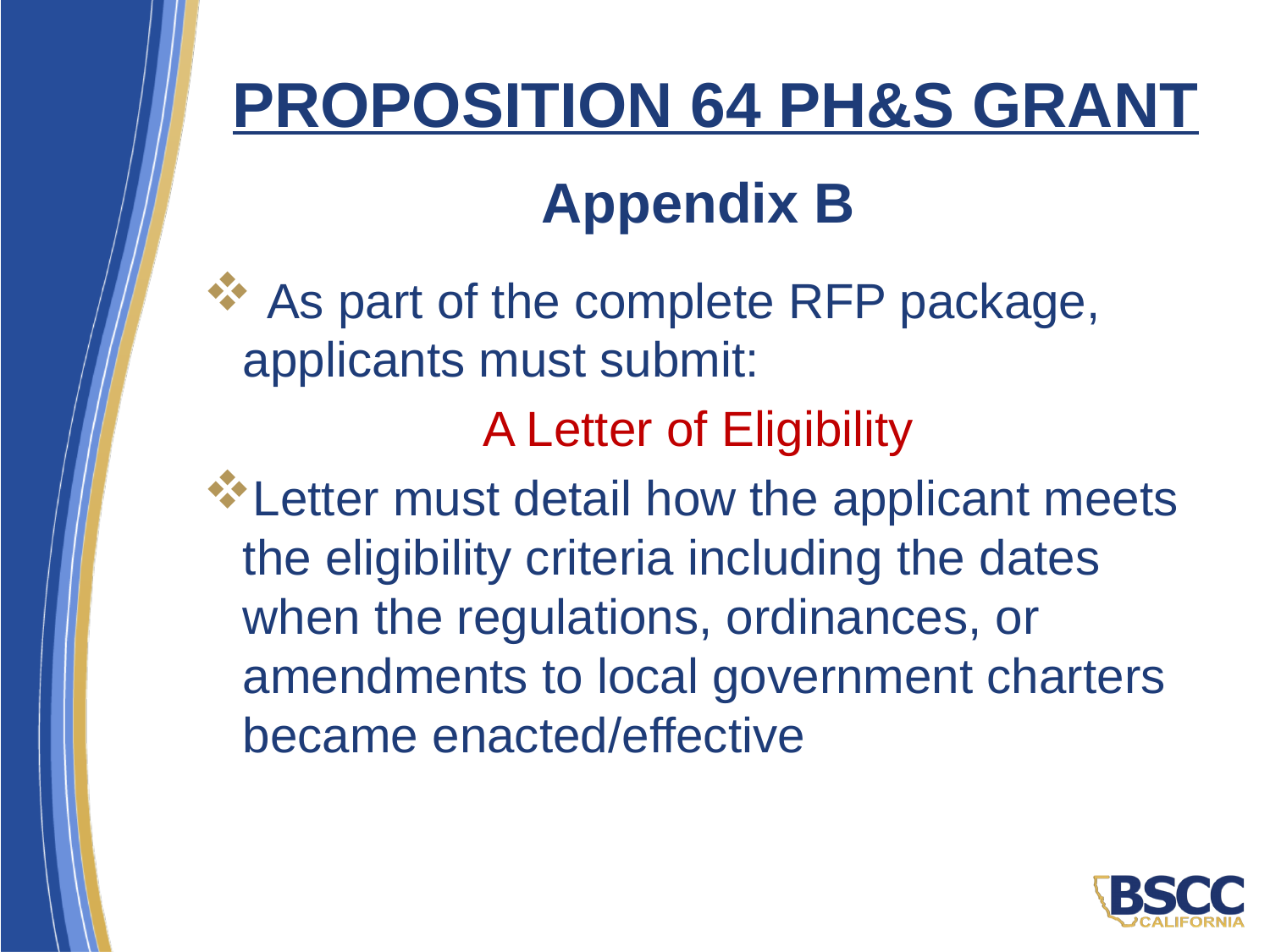

# Proposition 64 PH&S Grant
Appendix B

 As part of the complete RFP package, applicants must submit:
A Letter of Eligibility
Letter must detail how the applicant meets the eligibility criteria including the dates when the regulations, ordinances, or amendments to local government charters became enacted/effective